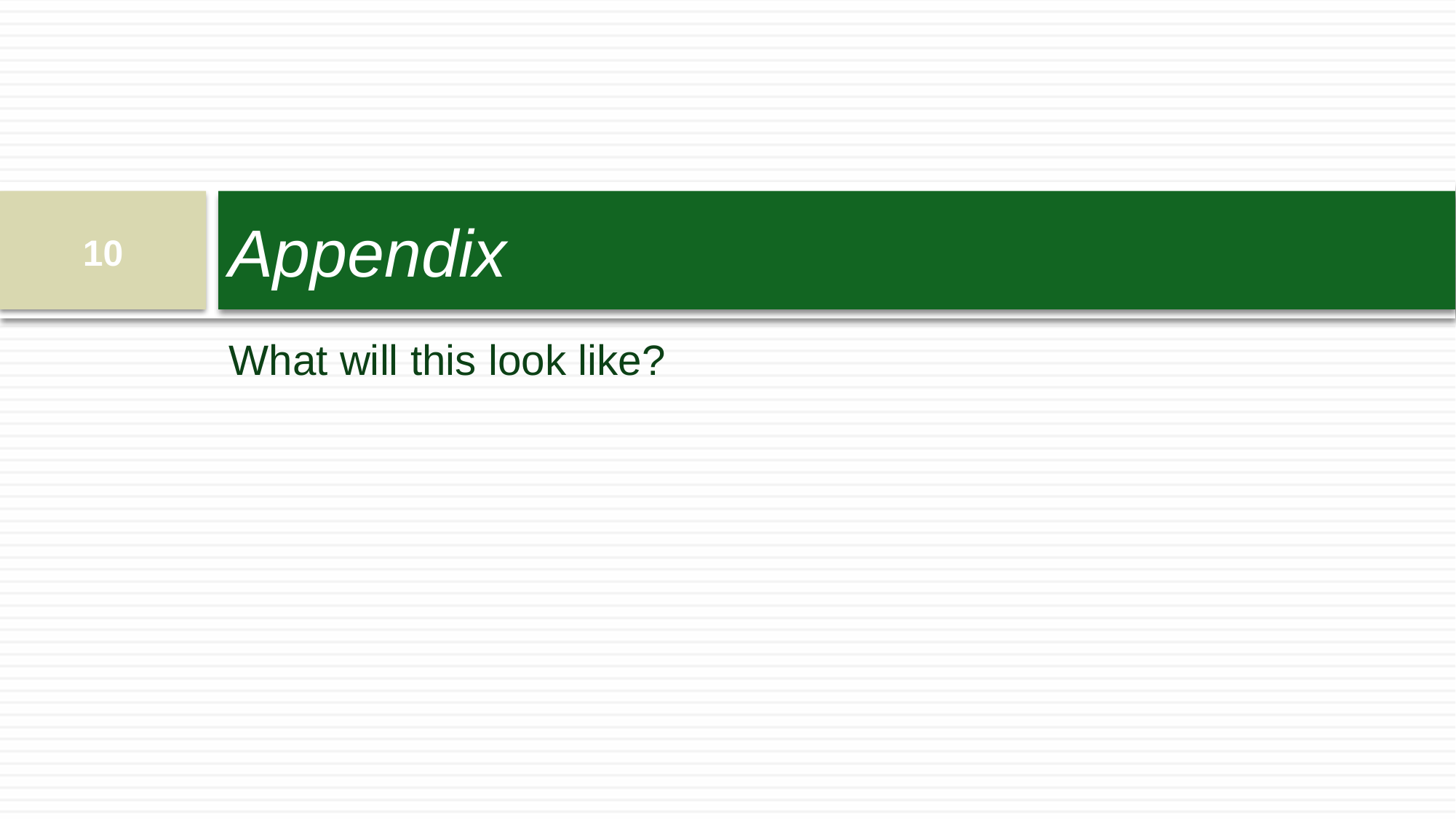

# Appendix
10
What will this look like?